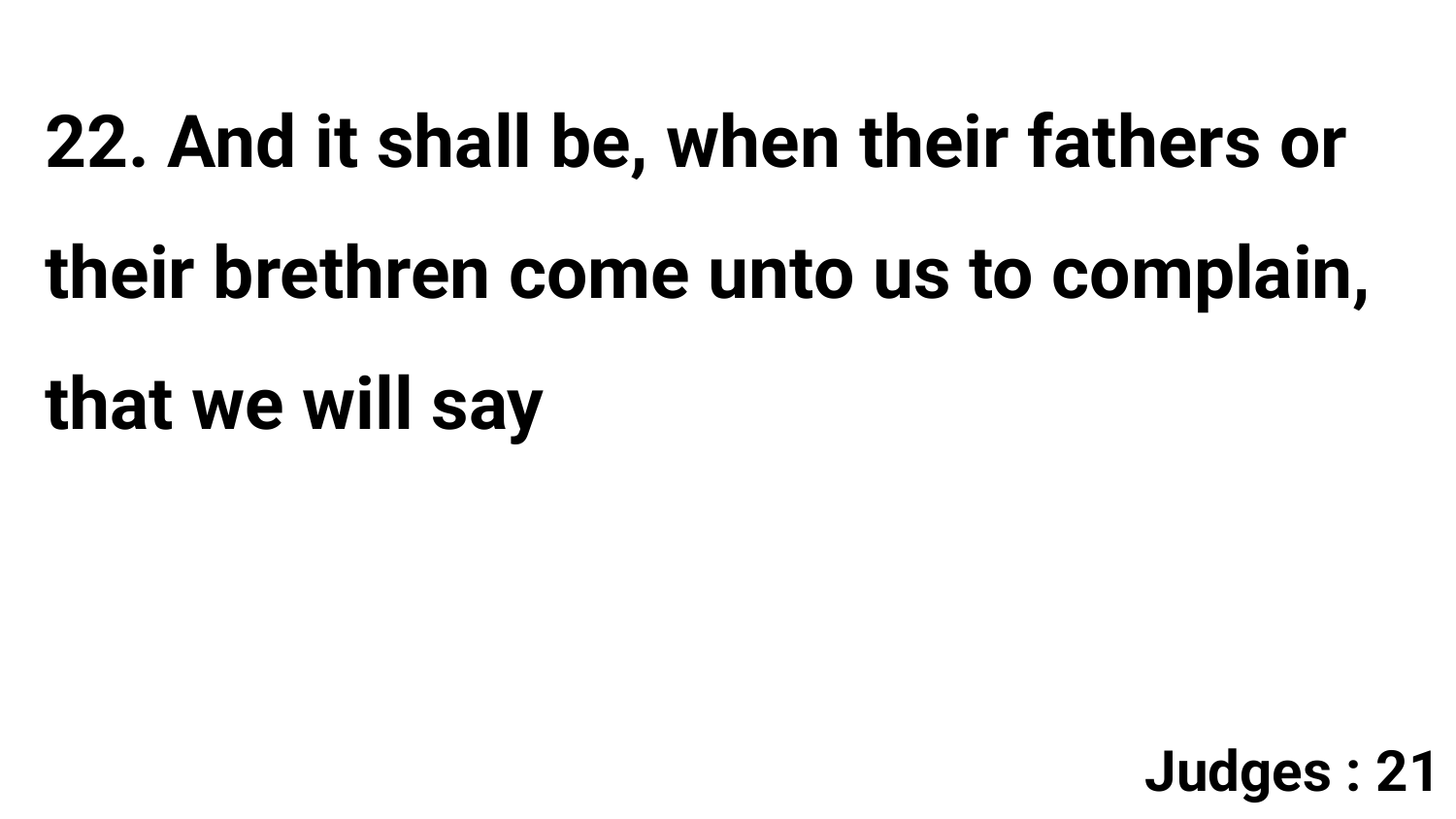

22. And it shall be, when their fathers or their brethren come unto us to complain, that we will say
Judges : 21